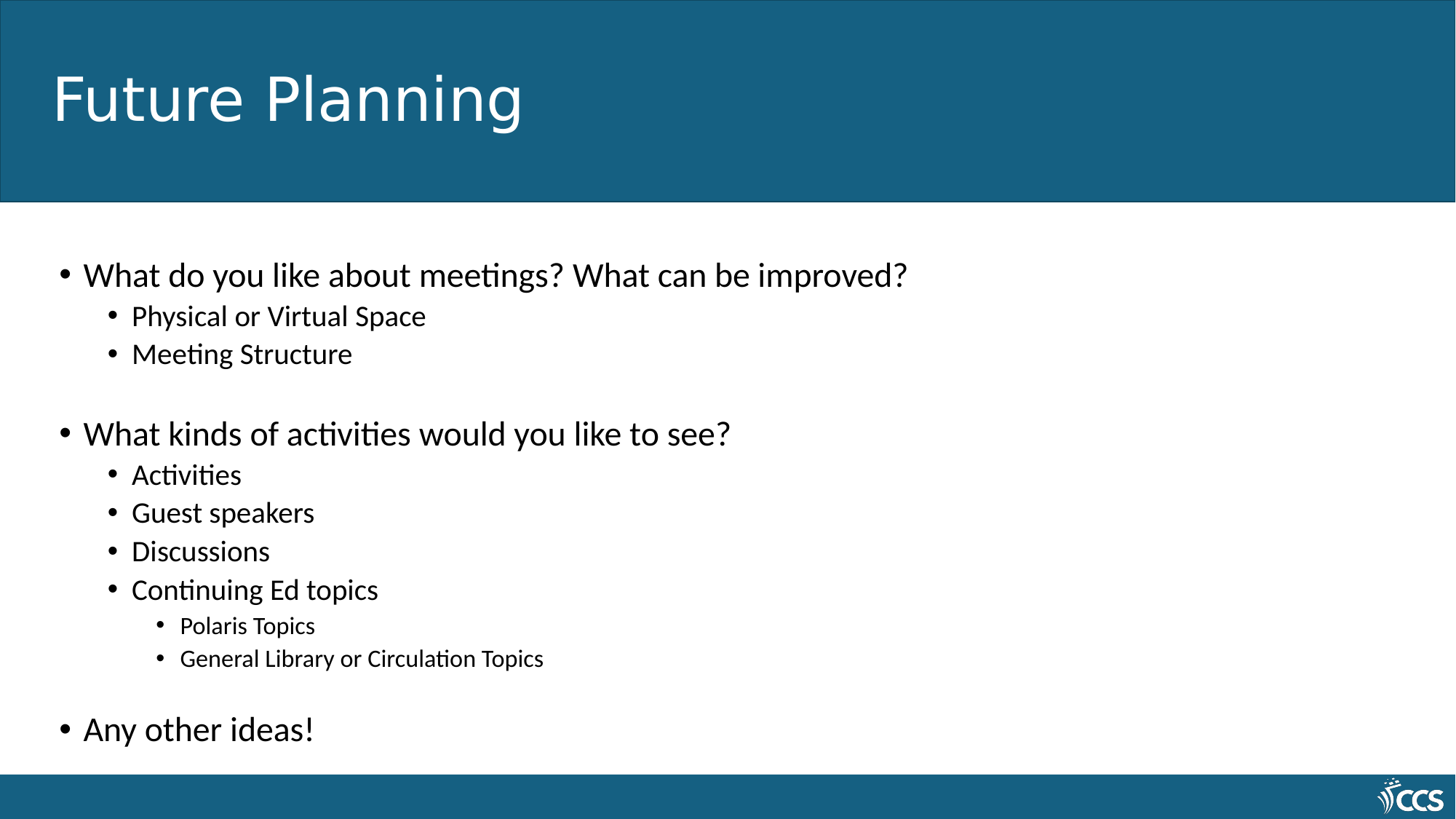

# Future Planning

What do you like about meetings? What can be improved?
Physical or Virtual Space
Meeting Structure

What kinds of activities would you like to see?
Activities
Guest speakers
Discussions
Continuing Ed topics
Polaris Topics
General Library or Circulation Topics

Any other ideas!